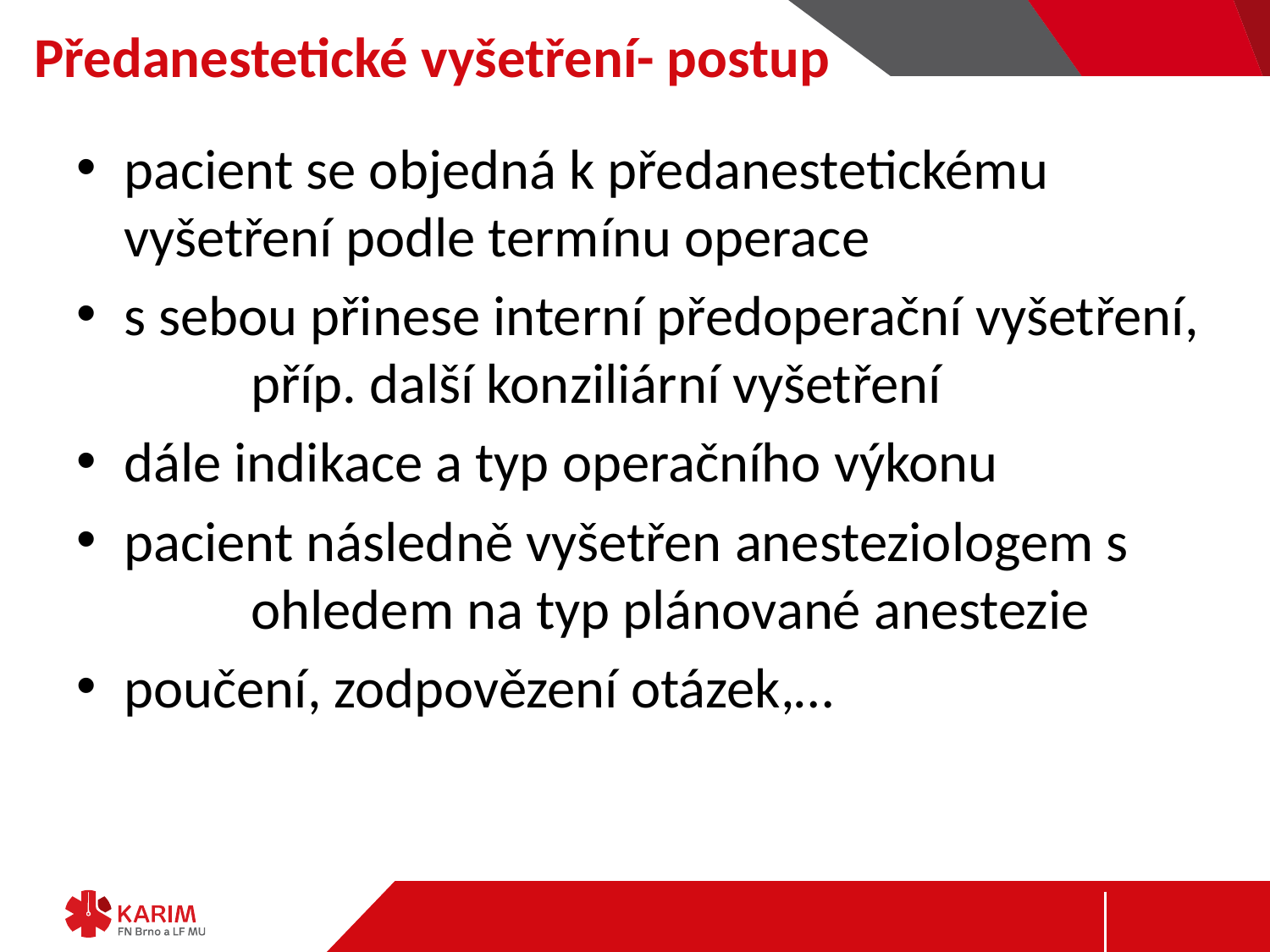

# Předanestetické vyšetření- postup

pacient se objedná k předanestetickému 	vyšetření podle termínu operace
s sebou přinese interní předoperační vyšetření,  	příp. další konziliární vyšetření
dále indikace a typ operačního výkonu
pacient následně vyšetřen anesteziologem s 	ohledem na typ plánované anestezie
poučení, zodpovězení otázek,…